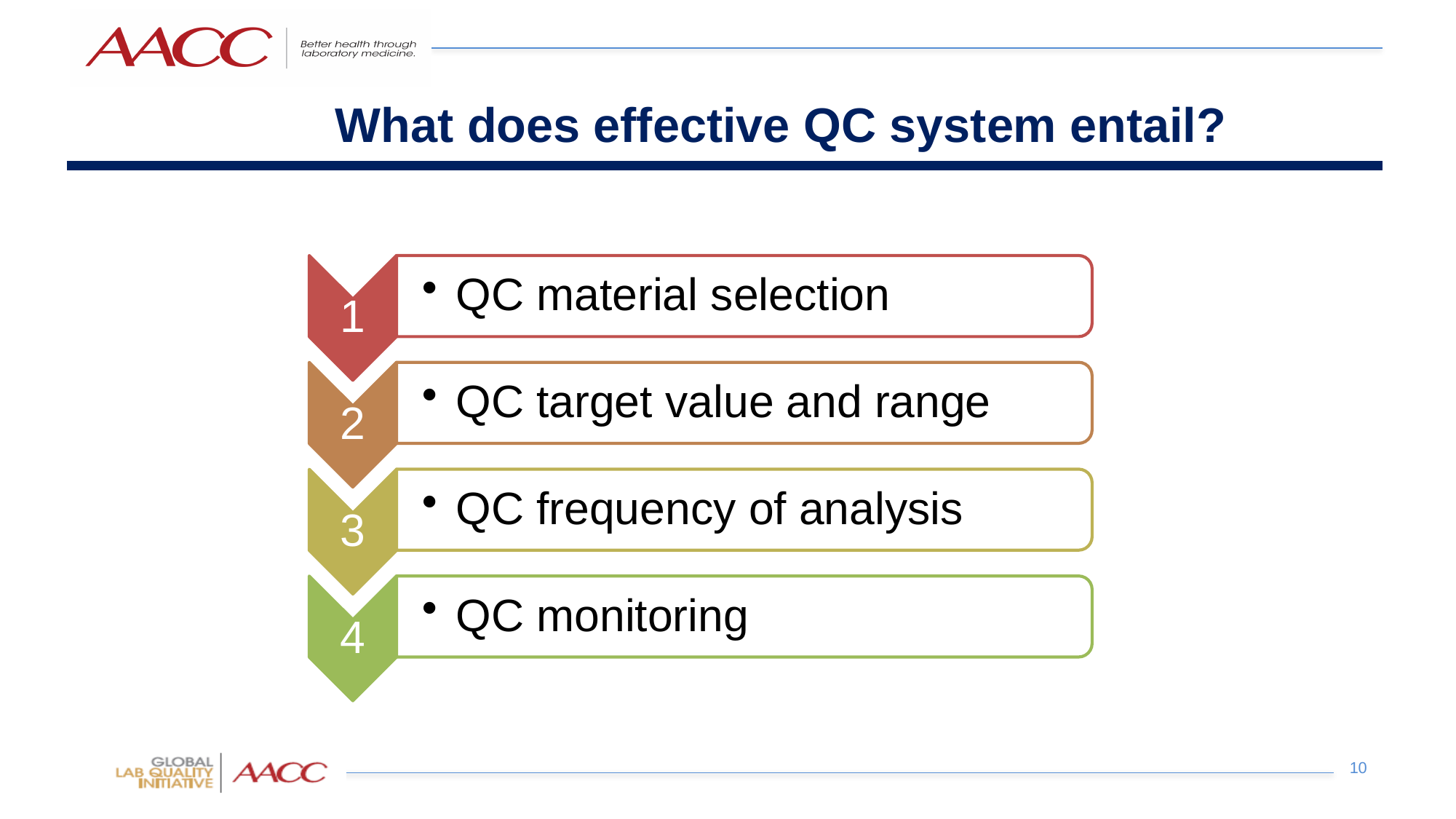

# What does effective QC system entail?
1
QC material selection
2
QC target value and range
3
QC frequency of analysis
4
QC monitoring
10